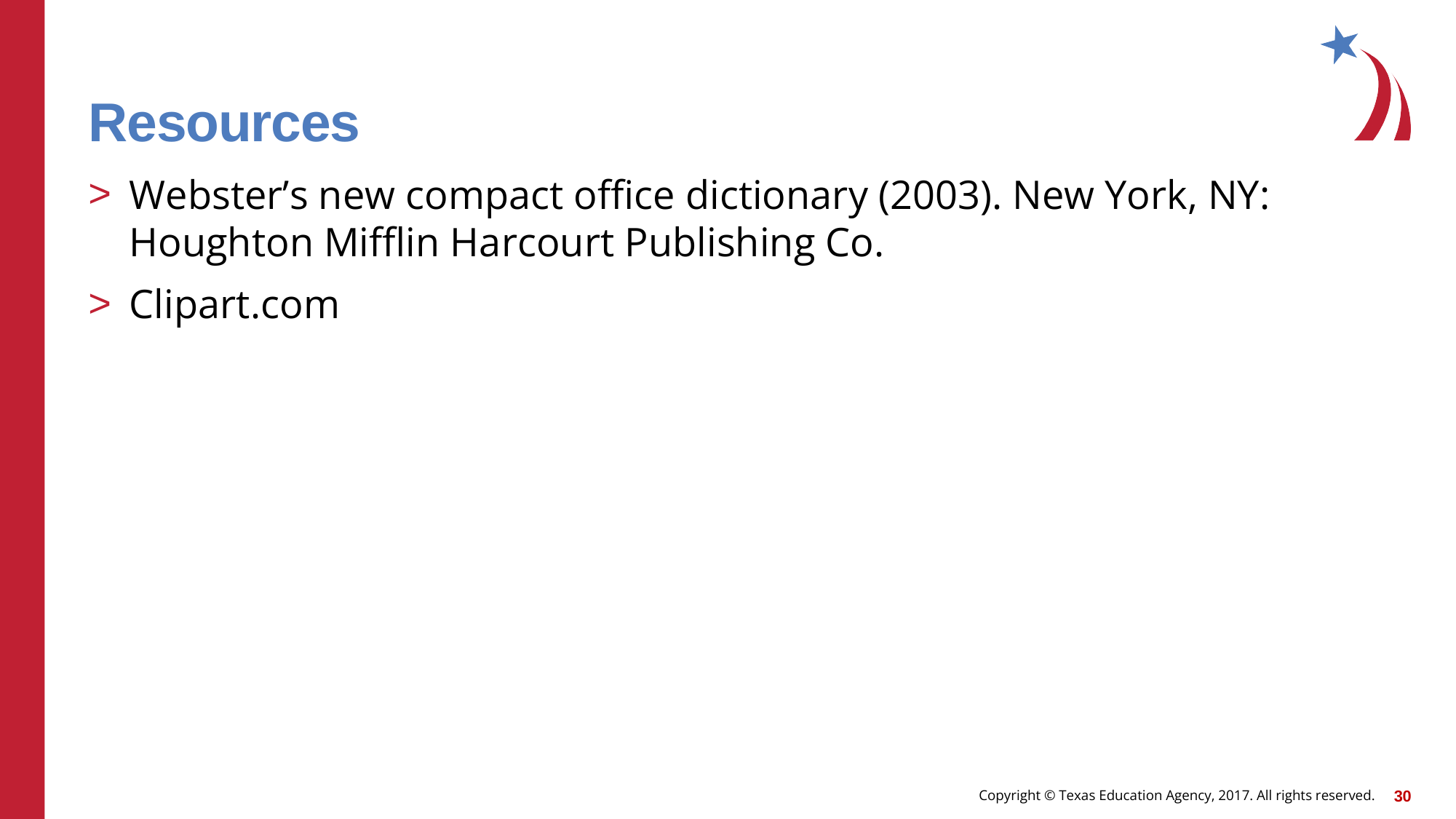

# Resources
Webster’s new compact office dictionary (2003). New York, NY: Houghton Mifflin Harcourt Publishing Co.
Clipart.com